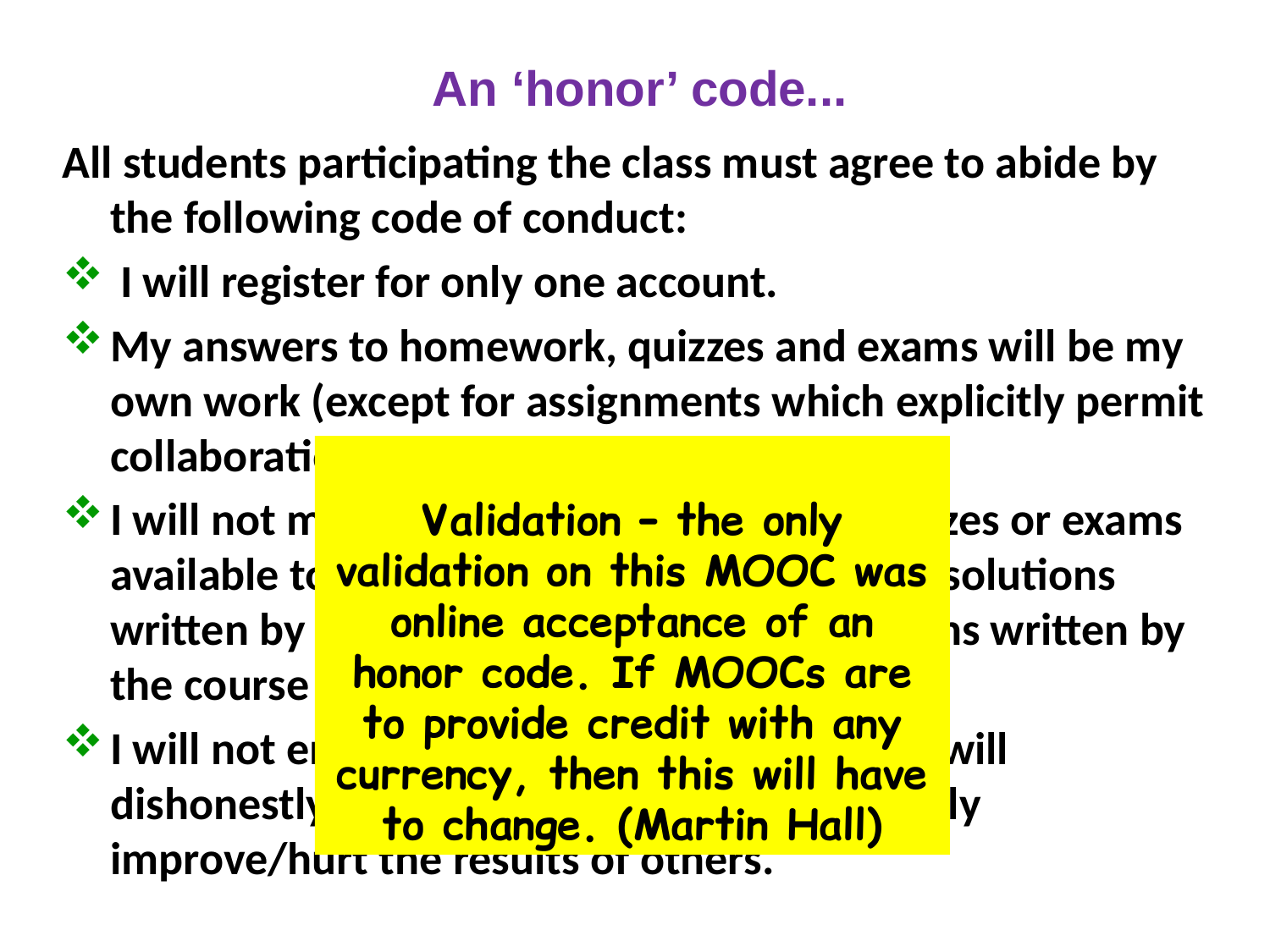

# An ‘honor’ code...
All students participating the class must agree to abide by the following code of conduct:
 I will register for only one account.
My answers to homework, quizzes and exams will be my own work (except for assignments which explicitly permit collaboration).
I will not make solutions to homework, quizzes or exams available to anyone else. This includes both solutions written by me, as well as any official solutions written by the course staff.
I will not engage in any other activities that will dishonestly improve my results or dishonestly improve/hurt the results of others.

Validation – the only validation on this MOOC was online acceptance of an honor code. If MOOCs are to provide credit with any currency, then this will have to change. (Martin Hall)